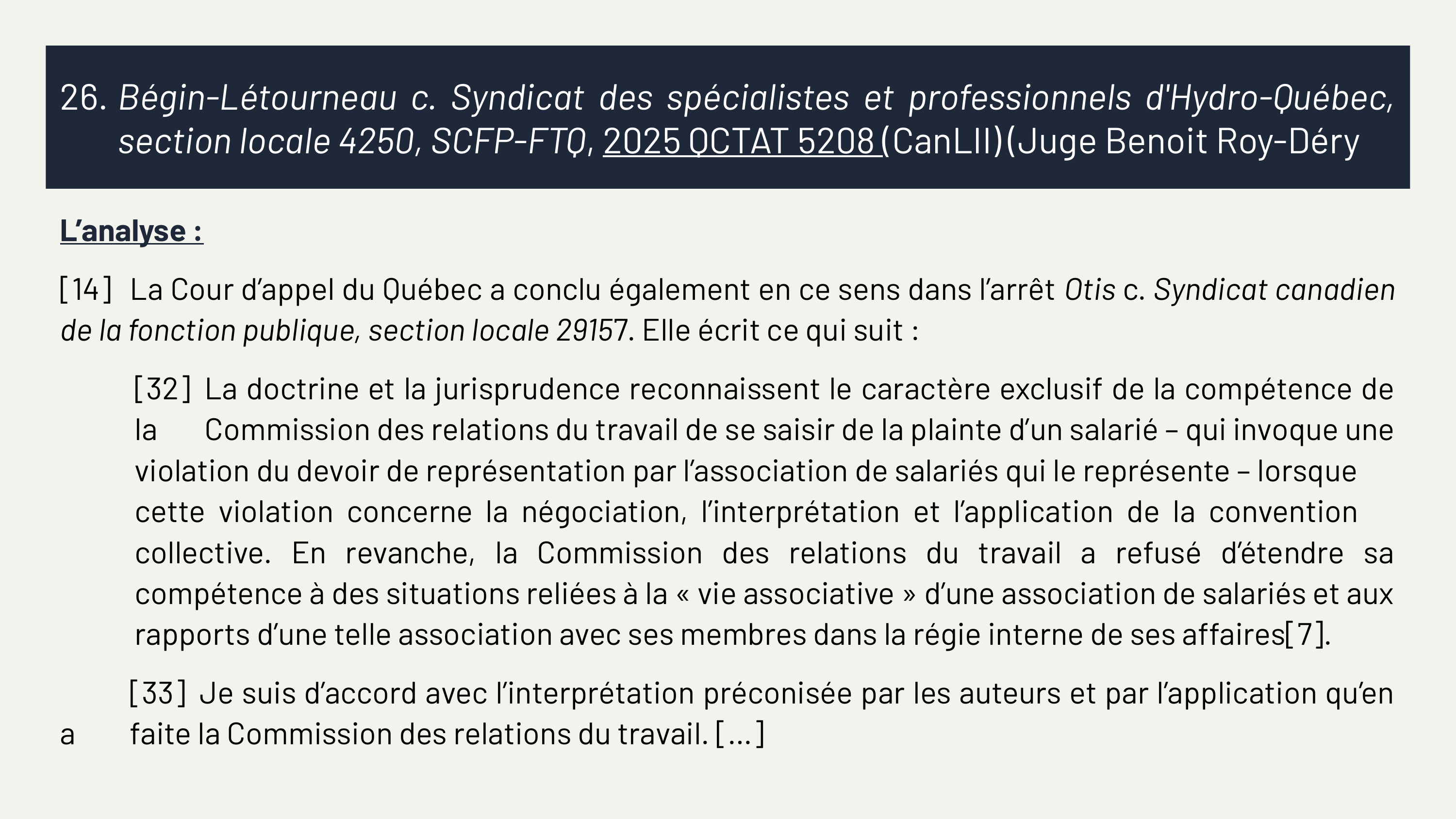

# 26.	Bégin-Létourneau c. Syndicat des spécialistes et professionnels d'Hydro-Québec, section locale 4250, SCFP-FTQ, 2025 QCTAT 5208 (CanLII) (Juge Benoit Roy-Déry
L’analyse :
[14]	La Cour d’appel du Québec a conclu également en ce sens dans l’arrêt Otis c. Syndicat canadien de la fonction publique, section locale 29157. Elle écrit ce qui suit :
	[32]	La doctrine et la jurisprudence reconnaissent le caractère exclusif de la compétence de la 	Commission des relations du travail de se saisir de la plainte d’un salarié – qui invoque une 	violation du devoir de représentation par l’association de salariés qui le représente – lorsque 	cette violation concerne la négociation, l’interprétation et l’application de la convention 	collective. En revanche, la Commission des relations du travail a refusé d’étendre sa compétence à des situations reliées à la « vie associative » d’une association de salariés et aux rapports d’une telle association avec ses membres dans la régie interne de ses affaires[7].
	[33]	Je suis d’accord avec l’interprétation préconisée par les auteurs et par l’application qu’en a 	faite la Commission des relations du travail. […]